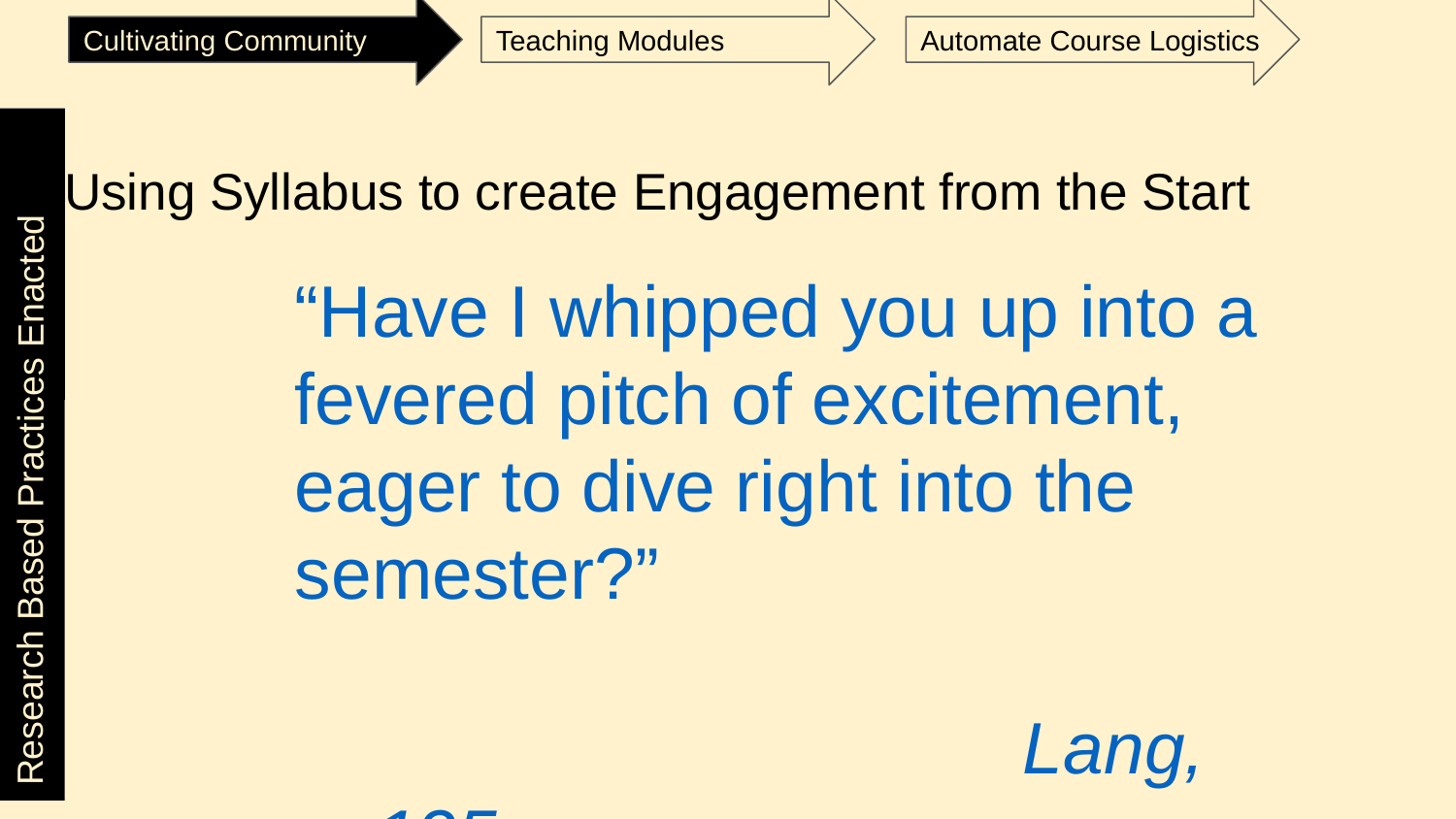

Cultivating Community
Teaching Modules
Automate Course Logistics
# Using Syllabus to create Engagement from the Start

“Have I whipped you up into a fevered pitch of excitement, eager to dive right into the semester?” 															Lang,  p. 125
Research Based Practices Enacted